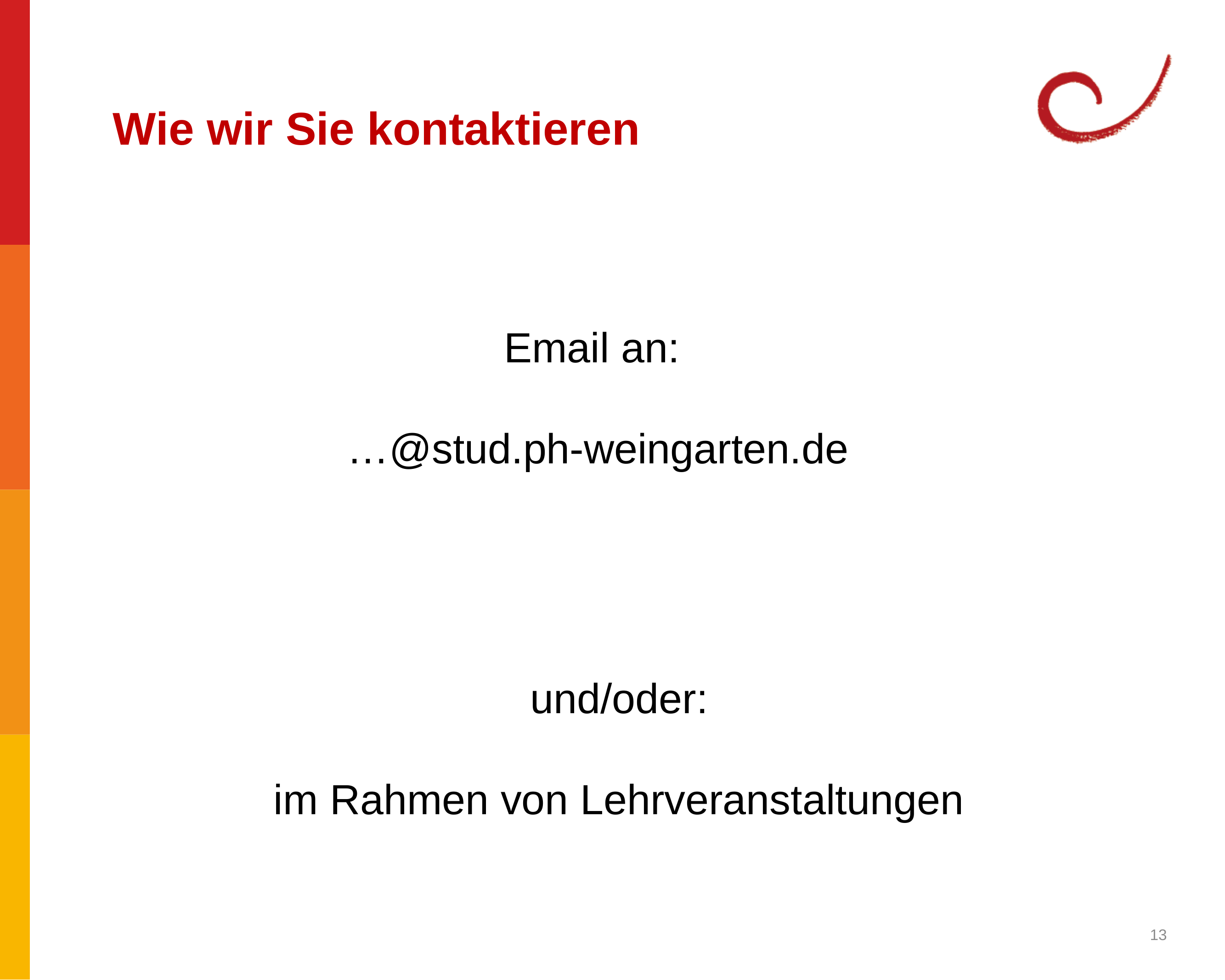

Wie wir Sie kontaktieren
Email an:

…@stud.ph-weingarten.de
und/oder:

im Rahmen von Lehrveranstaltungen
13